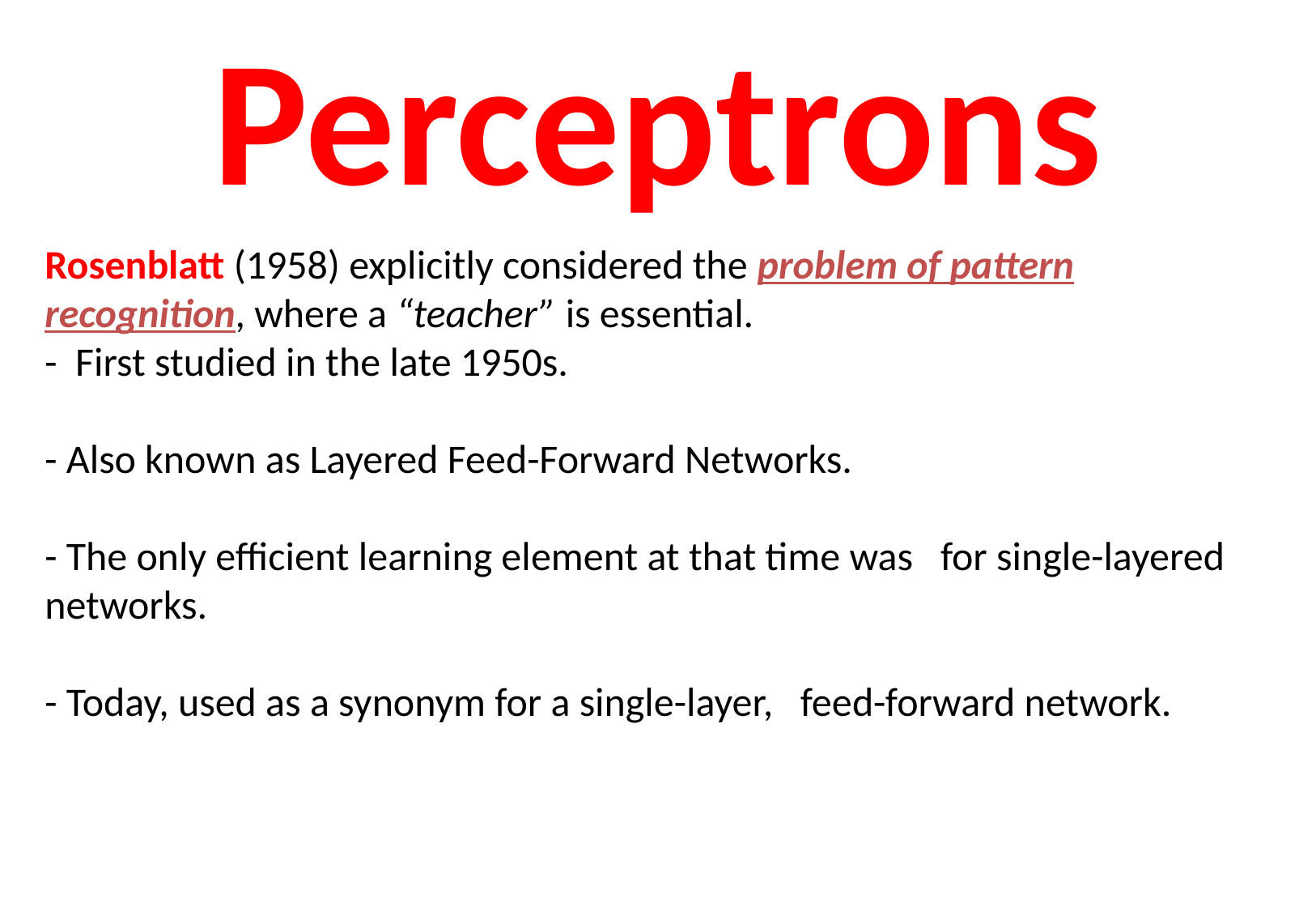

Perceptrons
Rosenblatt (1958) explicitly considered the problem of pattern recognition, where a “teacher” is essential.
-  First studied in the late 1950s.

- Also known as Layered Feed-Forward Networks.

- The only efficient learning element at that time was   for single-layered networks.

- Today, used as a synonym for a single-layer,   feed-forward network.